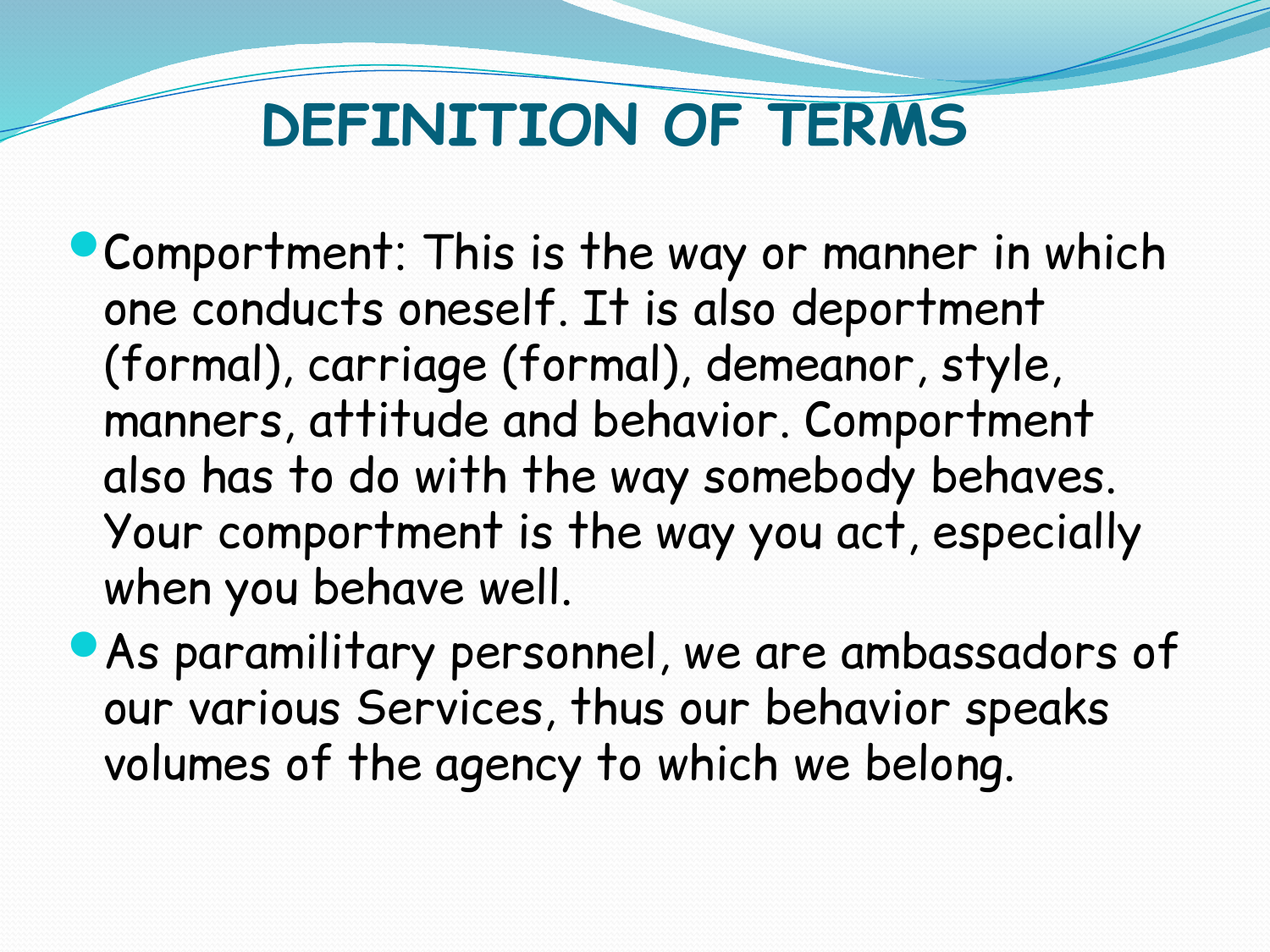

# DEFINITION OF TERMS
Comportment: This is the way or manner in which one conducts oneself. It is also deportment (formal), carriage (formal), demeanor, style, manners, attitude and behavior. Comportment also has to do with the way somebody behaves. Your comportment is the way you act, especially when you behave well.
As paramilitary personnel, we are ambassadors of our various Services, thus our behavior speaks volumes of the agency to which we belong.